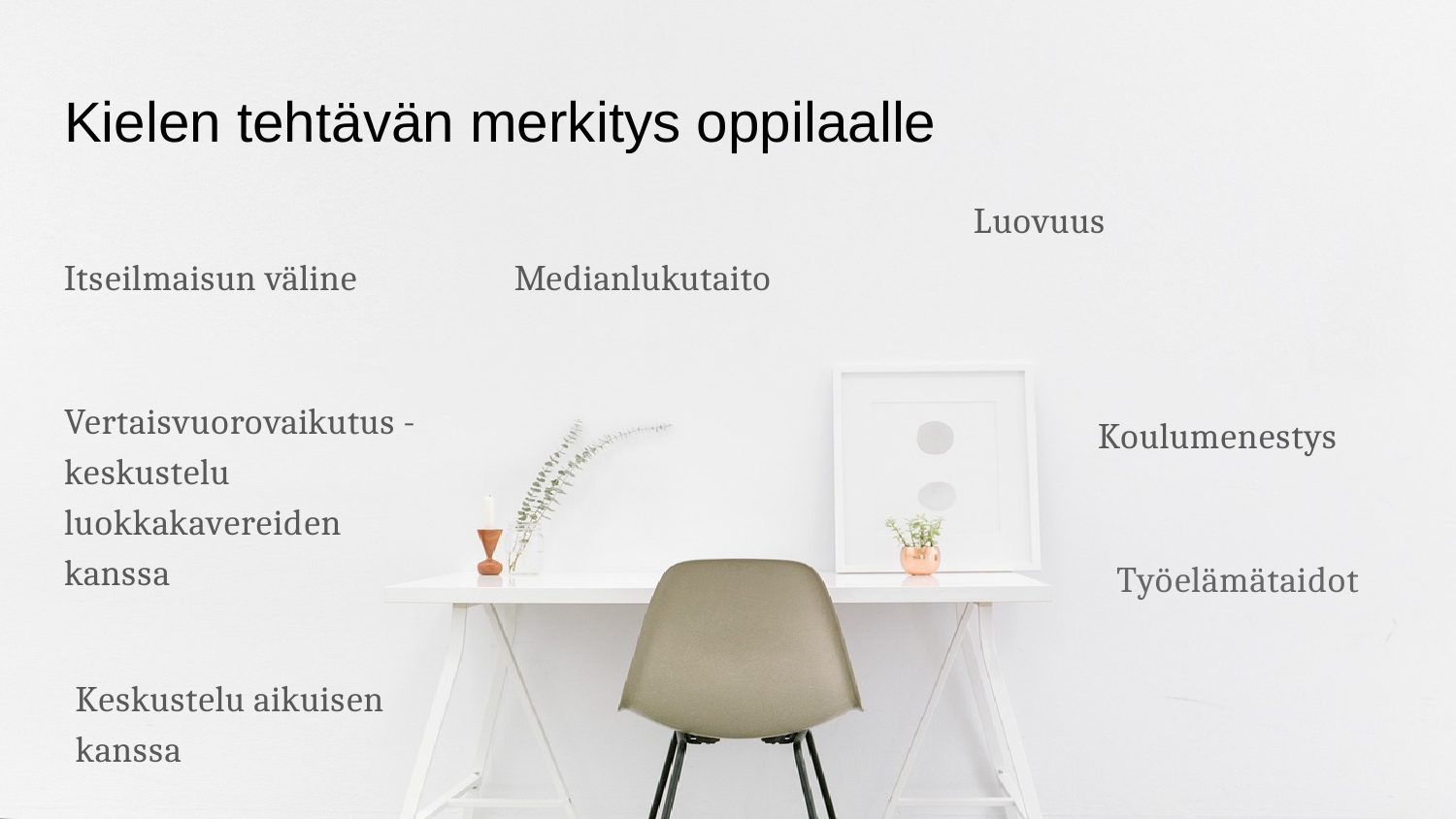

# Kielen tehtävän merkitys oppilaalle
Luovuus
Itseilmaisun väline
Medianlukutaito
Vertaisvuorovaikutus - keskustelu luokkakavereiden kanssa
Koulumenestys
Työelämätaidot
Keskustelu aikuisen kanssa